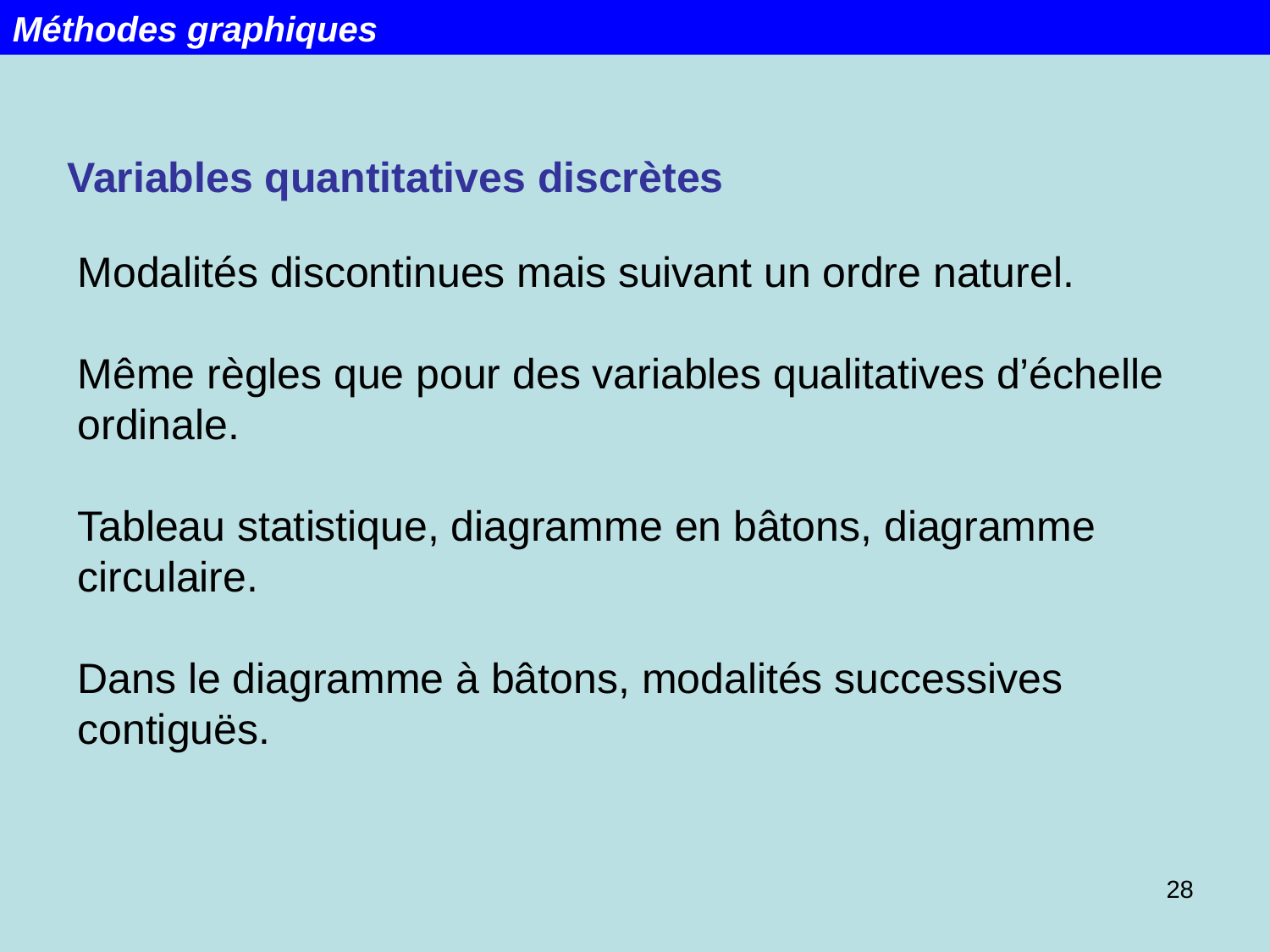

Méthodes graphiques
Variables quantitatives discrètes
Modalités discontinues mais suivant un ordre naturel.

Même règles que pour des variables qualitatives d’échelle ordinale.

Tableau statistique, diagramme en bâtons, diagramme circulaire.

Dans le diagramme à bâtons, modalités successives contiguës.
28